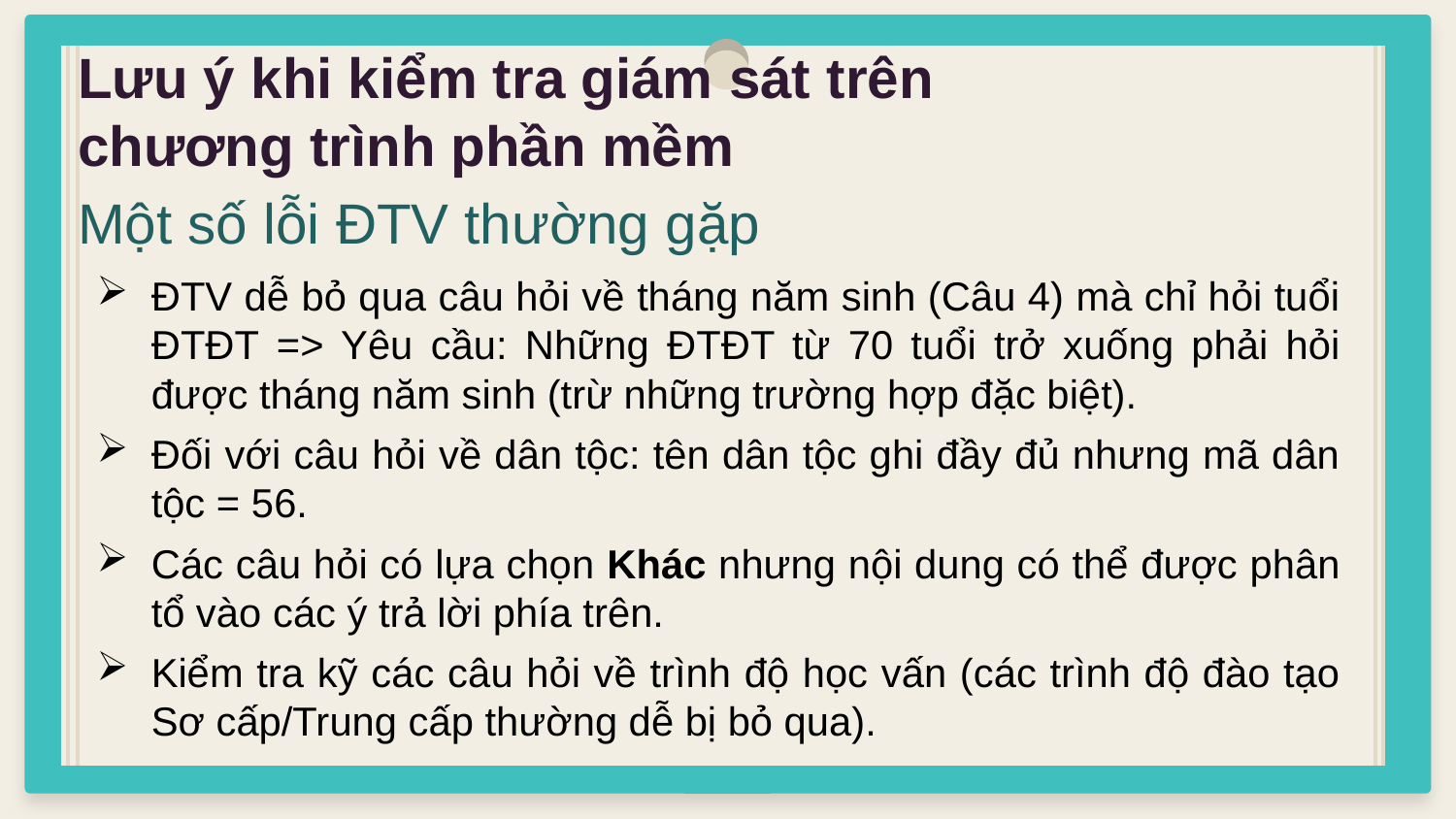

# Lưu ý khi kiểm tra giám sát trên chương trình phần mềm
Một số lỗi ĐTV thường gặp
ĐTV dễ bỏ qua câu hỏi về tháng năm sinh (Câu 4) mà chỉ hỏi tuổi ĐTĐT => Yêu cầu: Những ĐTĐT từ 70 tuổi trở xuống phải hỏi được tháng năm sinh (trừ những trường hợp đặc biệt).
Đối với câu hỏi về dân tộc: tên dân tộc ghi đầy đủ nhưng mã dân tộc = 56.
Các câu hỏi có lựa chọn Khác nhưng nội dung có thể được phân tổ vào các ý trả lời phía trên.
Kiểm tra kỹ các câu hỏi về trình độ học vấn (các trình độ đào tạo Sơ cấp/Trung cấp thường dễ bị bỏ qua).